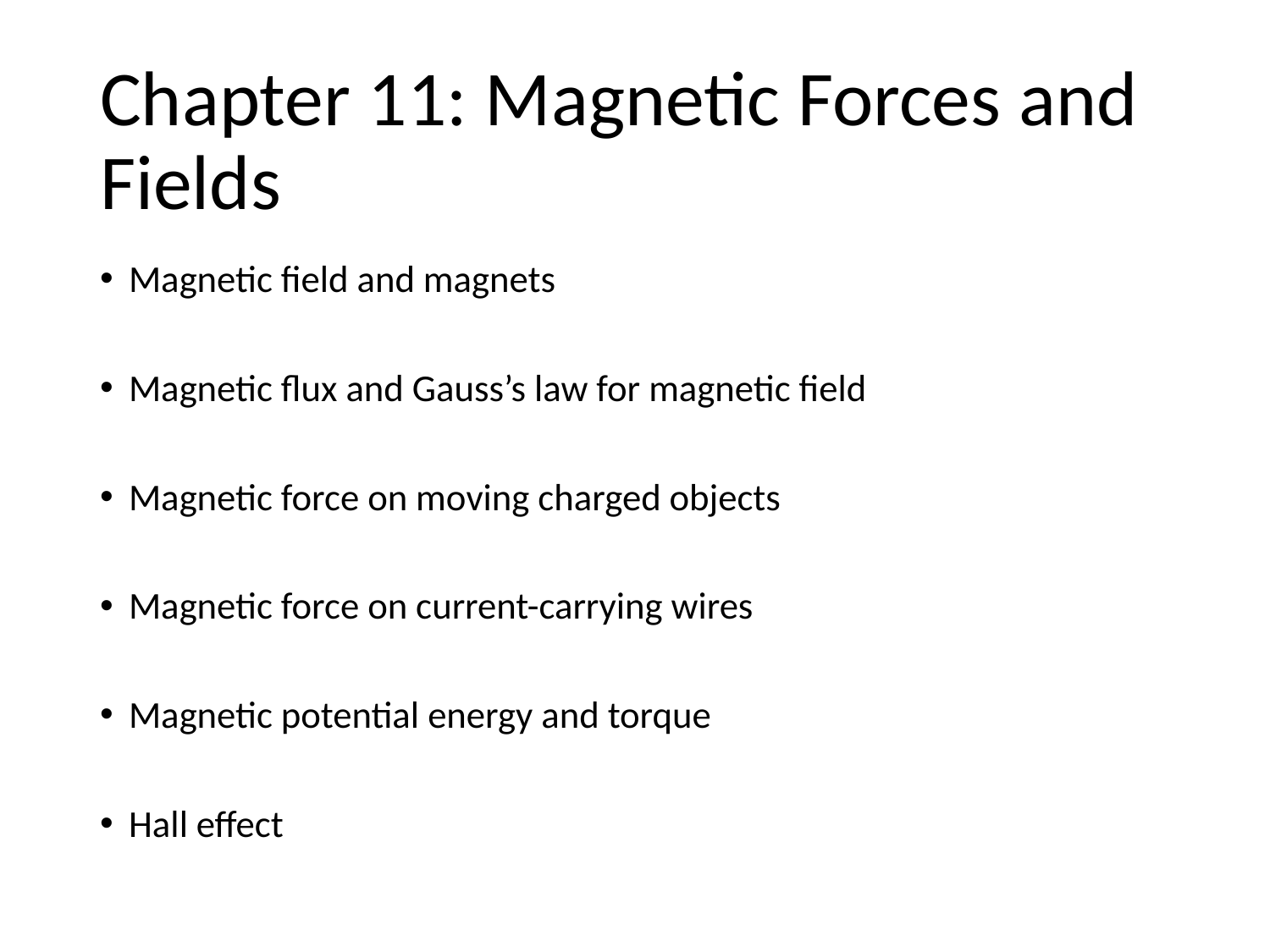

# Chapter 11: Magnetic Forces and Fields
Magnetic field and magnets

Magnetic flux and Gauss’s law for magnetic field

Magnetic force on moving charged objects

Magnetic force on current-carrying wires

Magnetic potential energy and torque

Hall effect